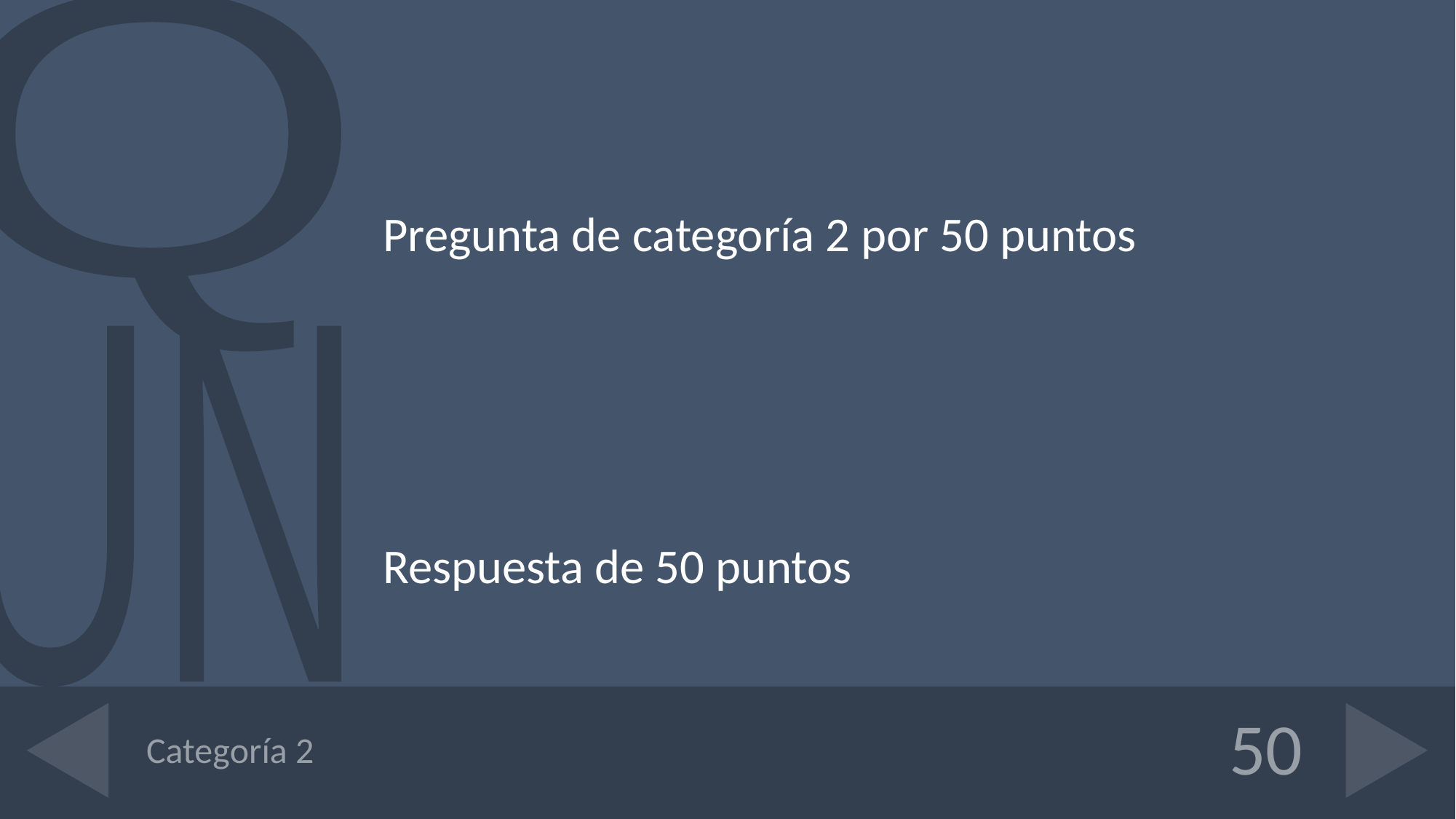

Pregunta de categoría 2 por 50 puntos
Respuesta de 50 puntos
# Categoría 2
50